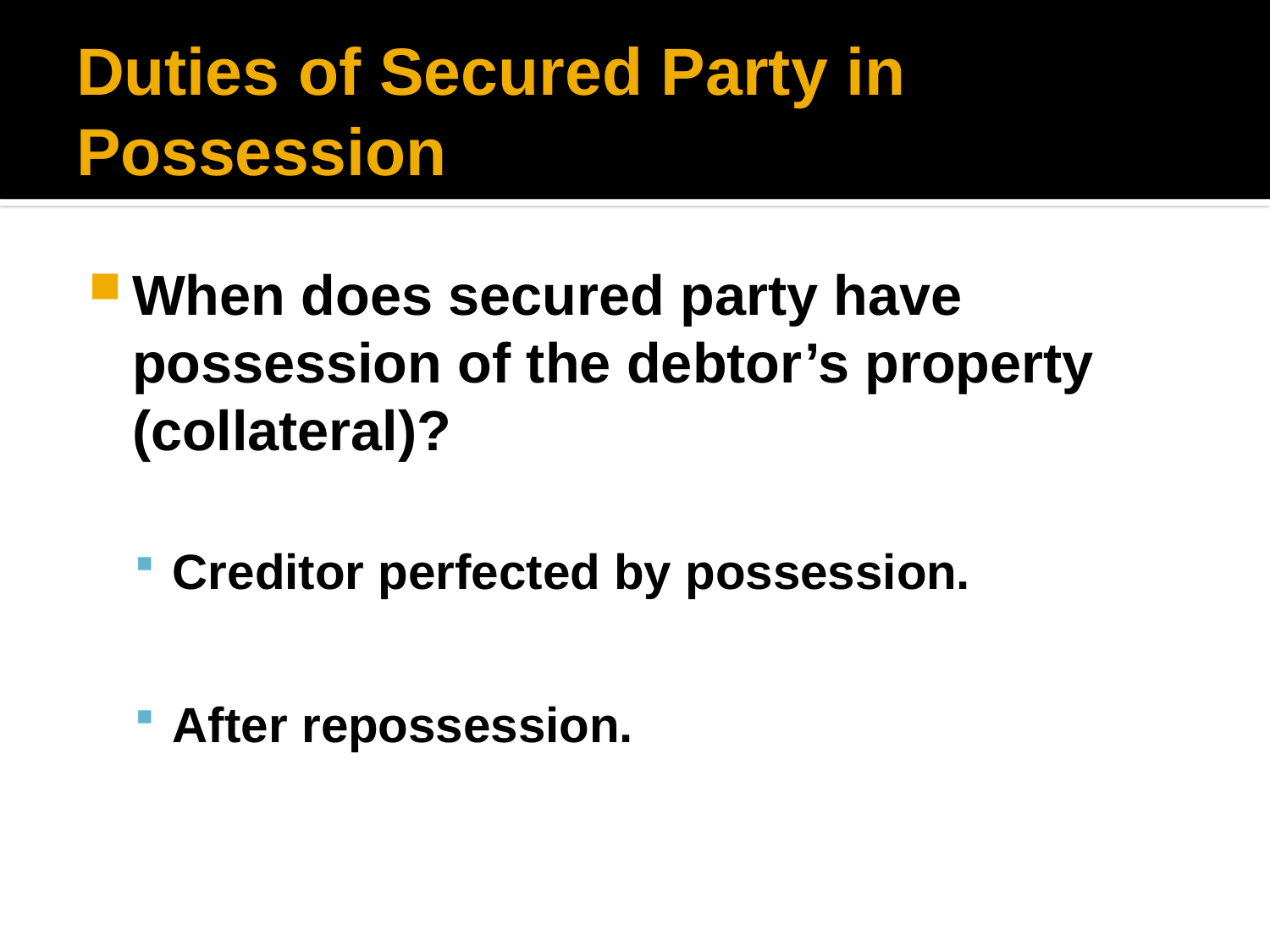

# Duties of Secured Party in Possession
When does secured party have possession of the debtor’s property (collateral)?

Creditor perfected by possession.

After repossession.